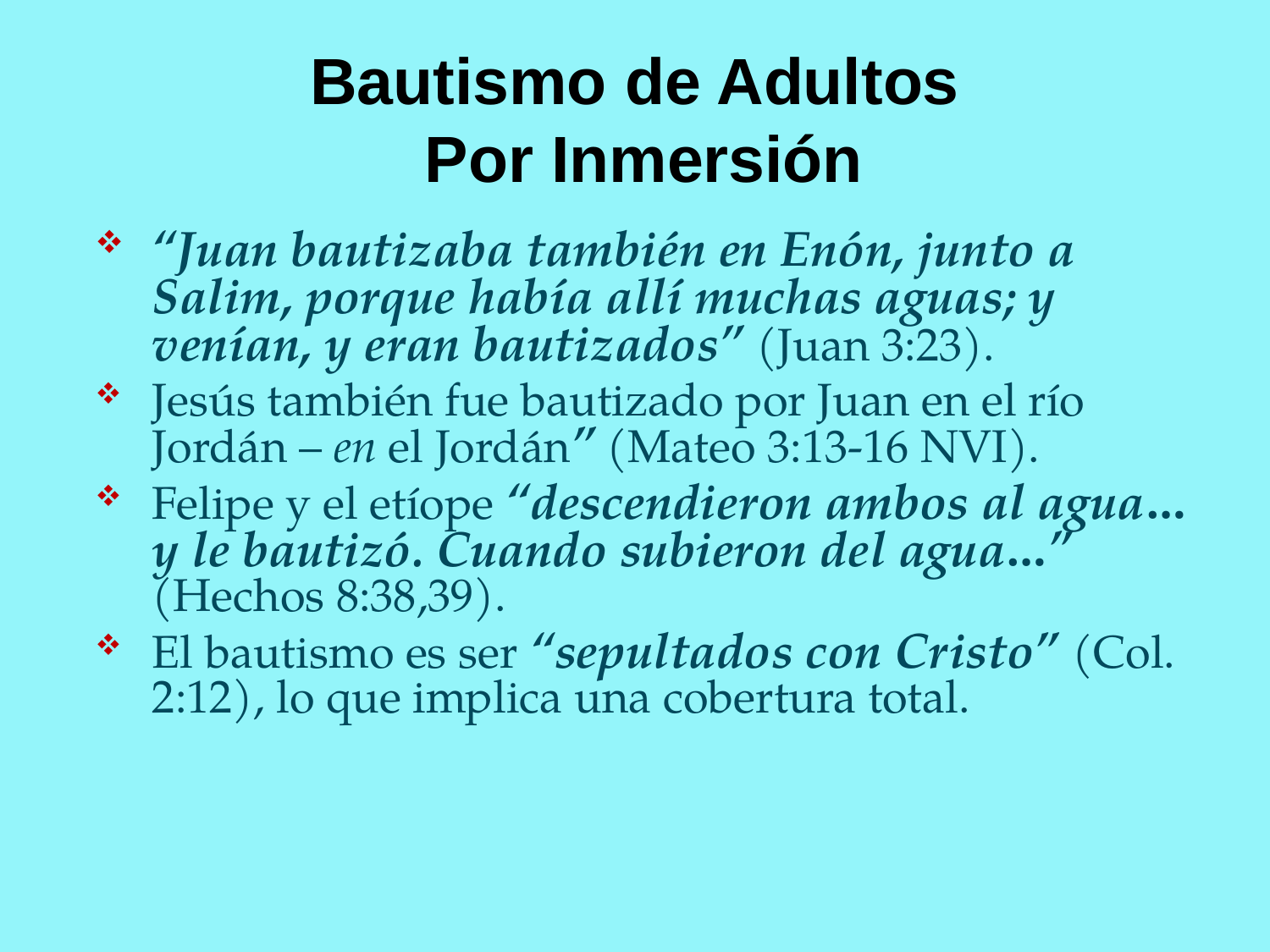

Bautismo de Adultos
 Por Inmersión
“Juan bautizaba también en Enón, junto a Salim, porque había allí muchas aguas; y venían, y eran bautizados” (Juan 3:23).
Jesús también fue bautizado por Juan en el río Jordán – en el Jordán” (Mateo 3:13-16 NVI).
Felipe y el etíope “descendieron ambos al agua… y le bautizó. Cuando subieron del agua…” (Hechos 8:38,39).
El bautismo es ser “sepultados con Cristo” (Col. 2:12), lo que implica una cobertura total.